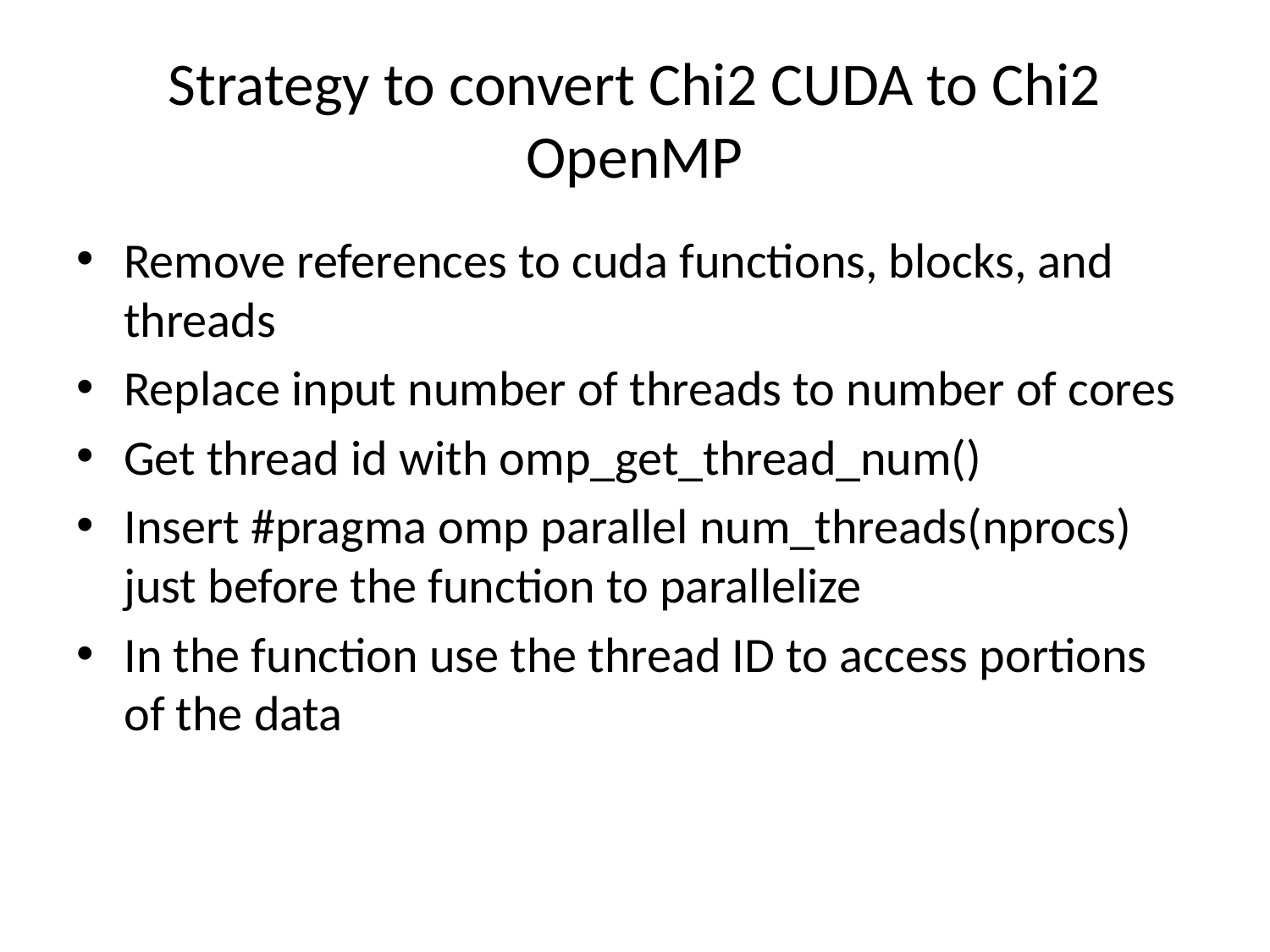

# Strategy to convert Chi2 CUDA to Chi2 OpenMP
Remove references to cuda functions, blocks, and threads
Replace input number of threads to number of cores
Get thread id with omp_get_thread_num()
Insert #pragma omp parallel num_threads(nprocs) just before the function to parallelize
In the function use the thread ID to access portions of the data